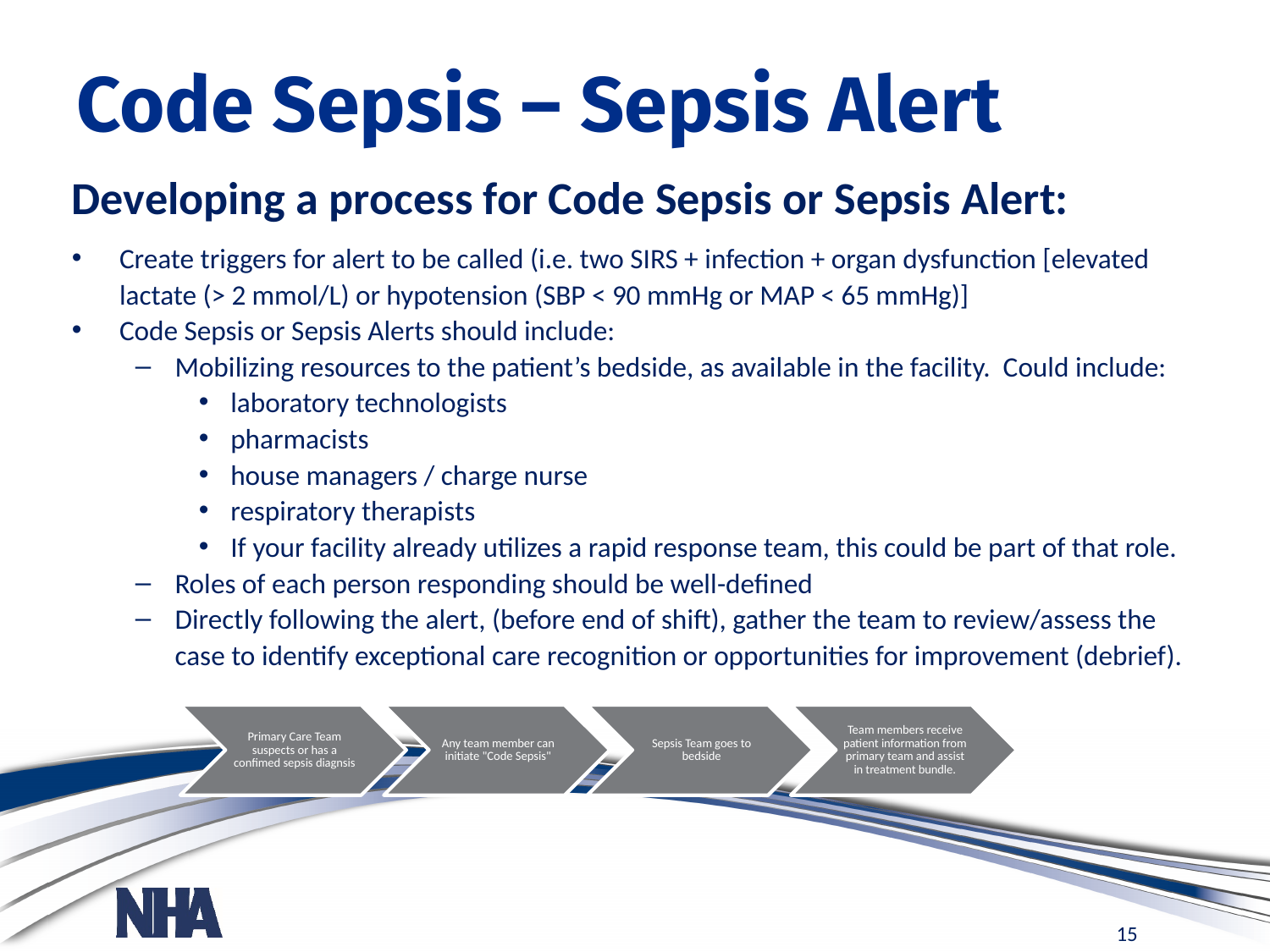

# Code Sepsis – Sepsis Alert
Developing a process for Code Sepsis or Sepsis Alert:
Create triggers for alert to be called (i.e. two SIRS + infection + organ dysfunction [elevated lactate (> 2 mmol/L) or hypotension (SBP < 90 mmHg or MAP < 65 mmHg)]
Code Sepsis or Sepsis Alerts should include:
Mobilizing resources to the patient’s bedside, as available in the facility.  Could include:
laboratory technologists
pharmacists
house managers / charge nurse
respiratory therapists
If your facility already utilizes a rapid response team, this could be part of that role.
Roles of each person responding should be well-defined
Directly following the alert, (before end of shift), gather the team to review/assess the case to identify exceptional care recognition or opportunities for improvement (debrief).

Primary Care Team suspects or has a confimed sepsis diagnsis
Any team member can initiate "Code Sepsis"
Sepsis Team goes to bedside
Team members receive patient information from primary team and assist in treatment bundle.